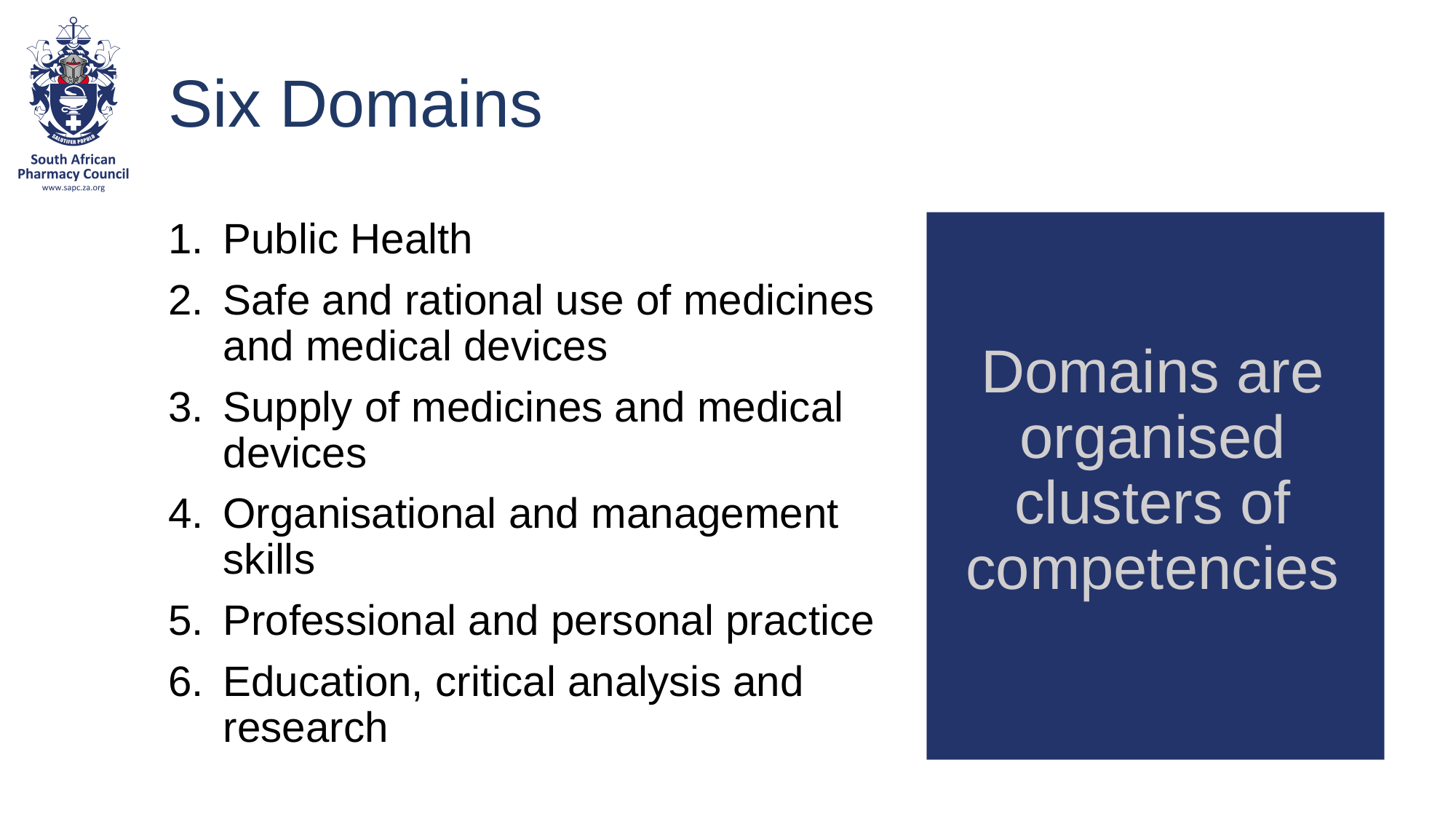

# Six Domains
Public Health
Safe and rational use of medicines and medical devices
Supply of medicines and medical devices
Organisational and management skills
Professional and personal practice
Education, critical analysis and research
Domains are organised clusters of competencies